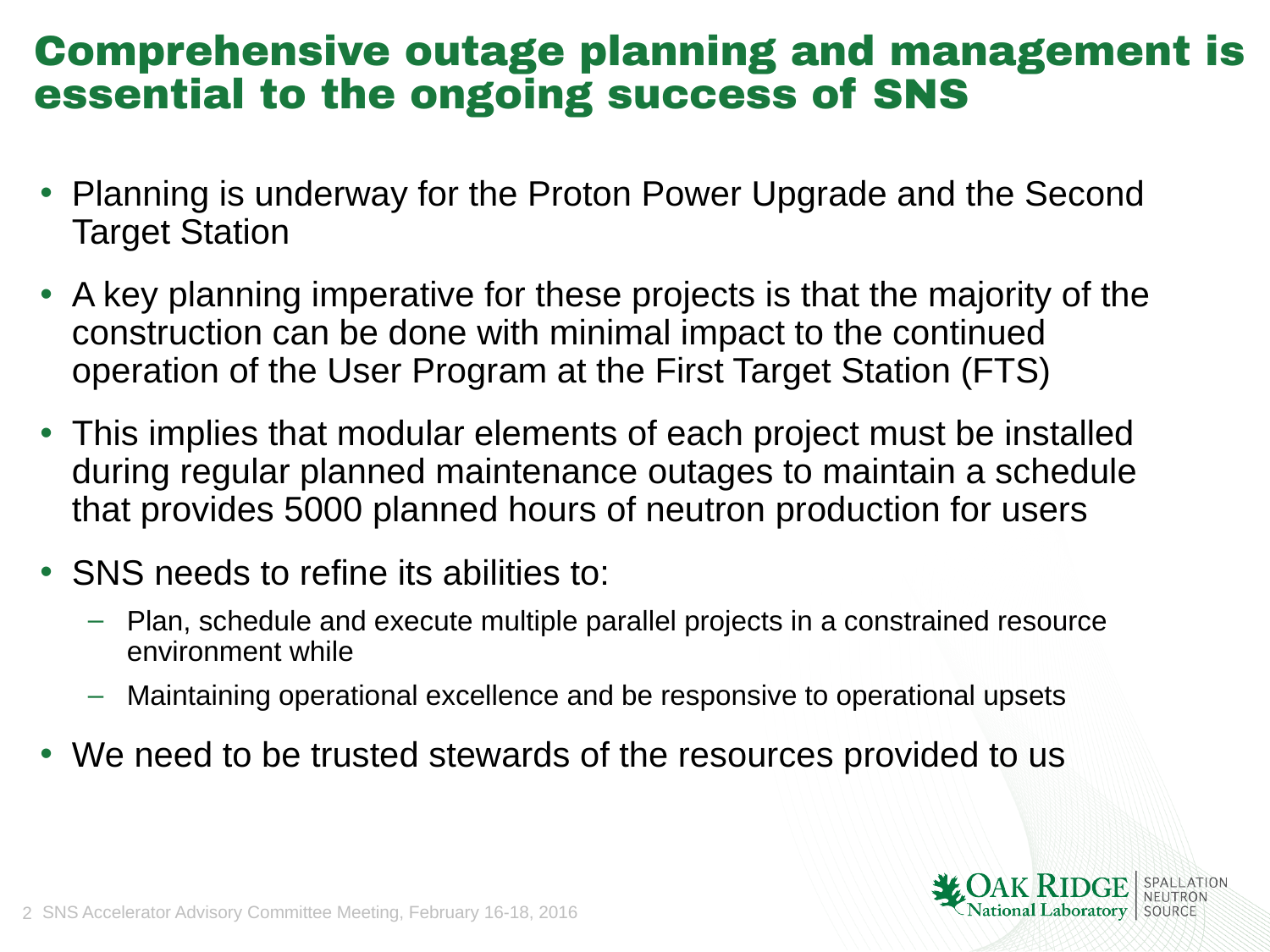

# Comprehensive outage planning and management is essential to the ongoing success of SNS
Planning is underway for the Proton Power Upgrade and the Second Target Station
A key planning imperative for these projects is that the majority of the construction can be done with minimal impact to the continued operation of the User Program at the First Target Station (FTS)
This implies that modular elements of each project must be installed during regular planned maintenance outages to maintain a schedule that provides 5000 planned hours of neutron production for users
SNS needs to refine its abilities to:
Plan, schedule and execute multiple parallel projects in a constrained resource environment while
Maintaining operational excellence and be responsive to operational upsets
We need to be trusted stewards of the resources provided to us